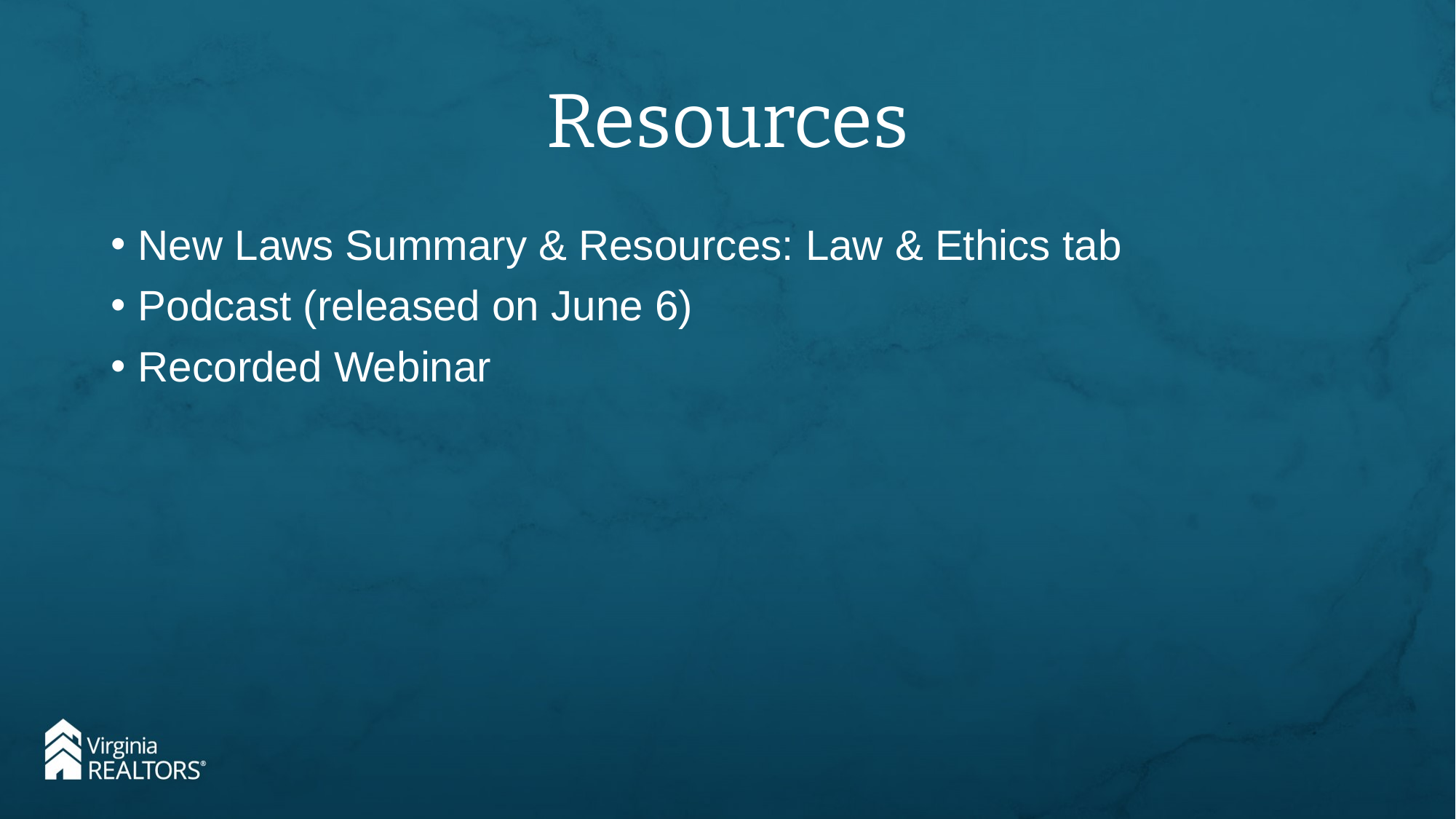

# Resources
New Laws Summary & Resources: Law & Ethics tab
Podcast (released on June 6)
Recorded Webinar